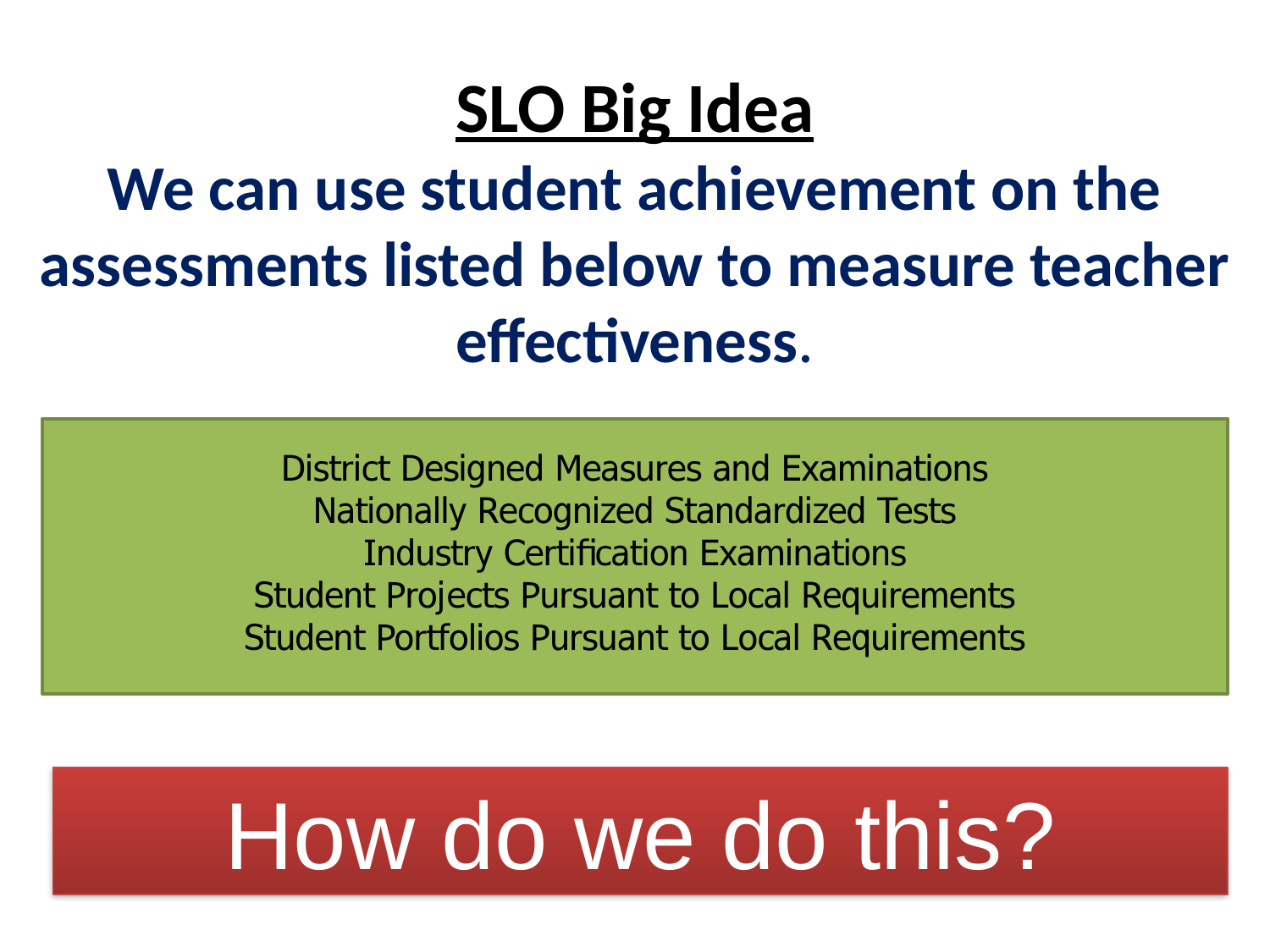

SLO Big Idea
We can use student achievement on the assessments listed below to measure teacher effectiveness.

District Designed Measures and Examinations
Nationally Recognized Standardized Tests
Industry Certification Examinations
Student Projects Pursuant to Local Requirements
Student Portfolios Pursuant to Local Requirements
How do we do this?